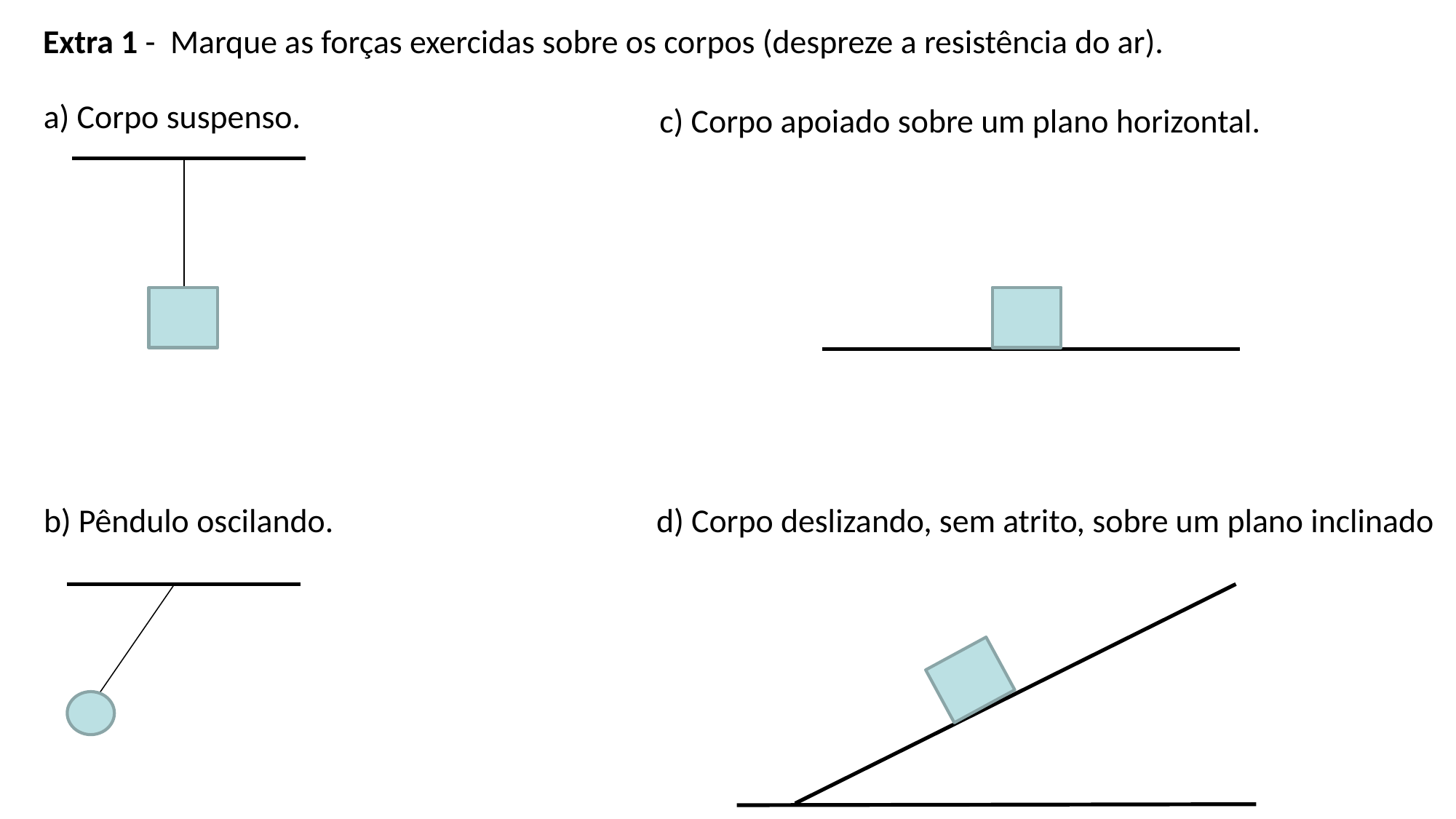

Extra 1 -  Marque as forças exercidas sobre os corpos (despreze a resistência do ar).
a) Corpo suspenso.
c) Corpo apoiado sobre um plano horizontal.

b) Pêndulo oscilando.
d) Corpo deslizando, sem atrito, sobre um plano inclinado